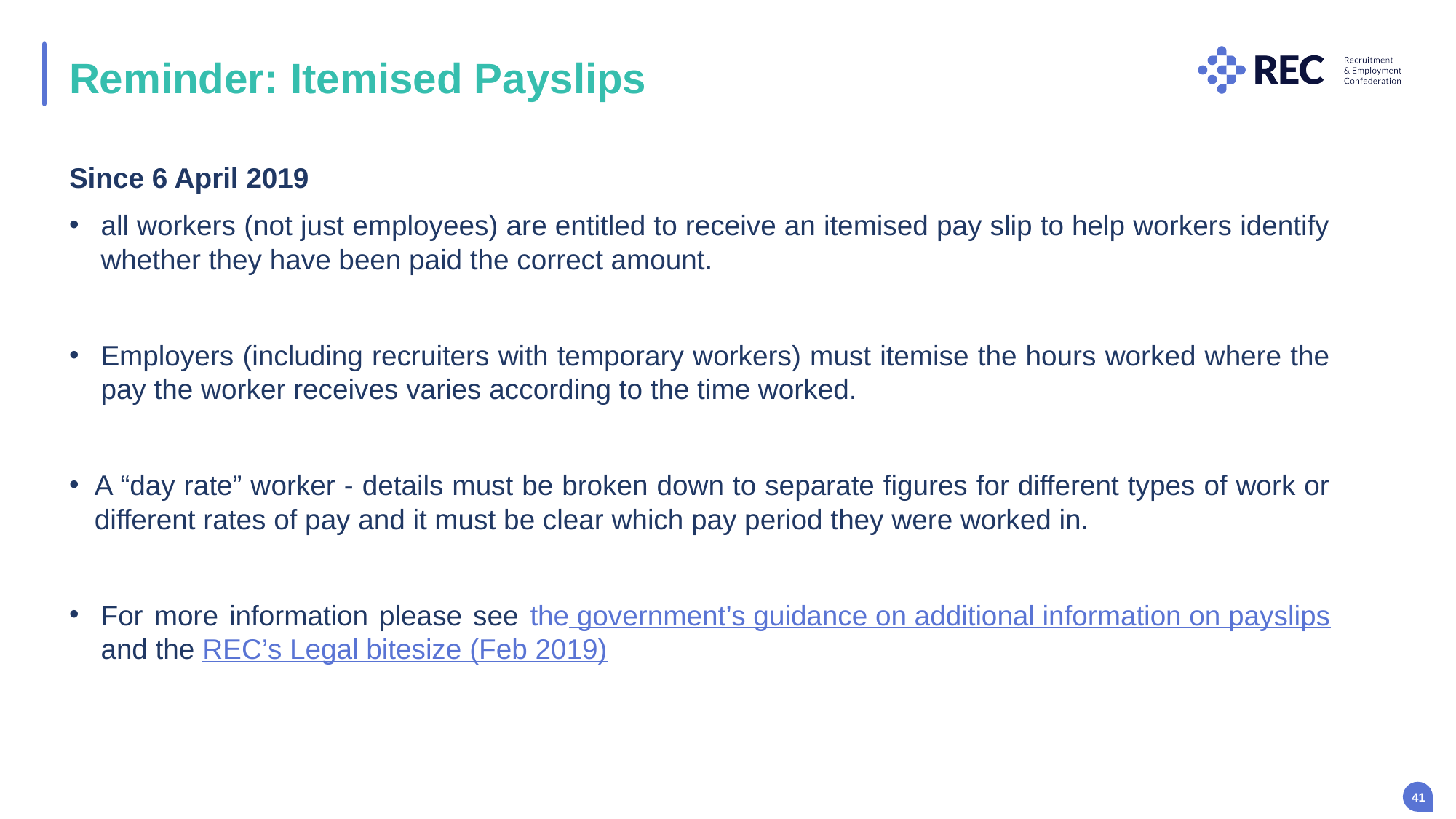

Reminder: Itemised Payslips
Since 6 April 2019
all workers (not just employees) are entitled to receive an itemised pay slip to help workers identify whether they have been paid the correct amount.

Employers (including recruiters with temporary workers) must itemise the hours worked where the pay the worker receives varies according to the time worked.

A “day rate” worker - details must be broken down to separate figures for different types of work or different rates of pay and it must be clear which pay period they were worked in.

For more information please see the government’s guidance on additional information on payslips and the REC’s Legal bitesize (Feb 2019)